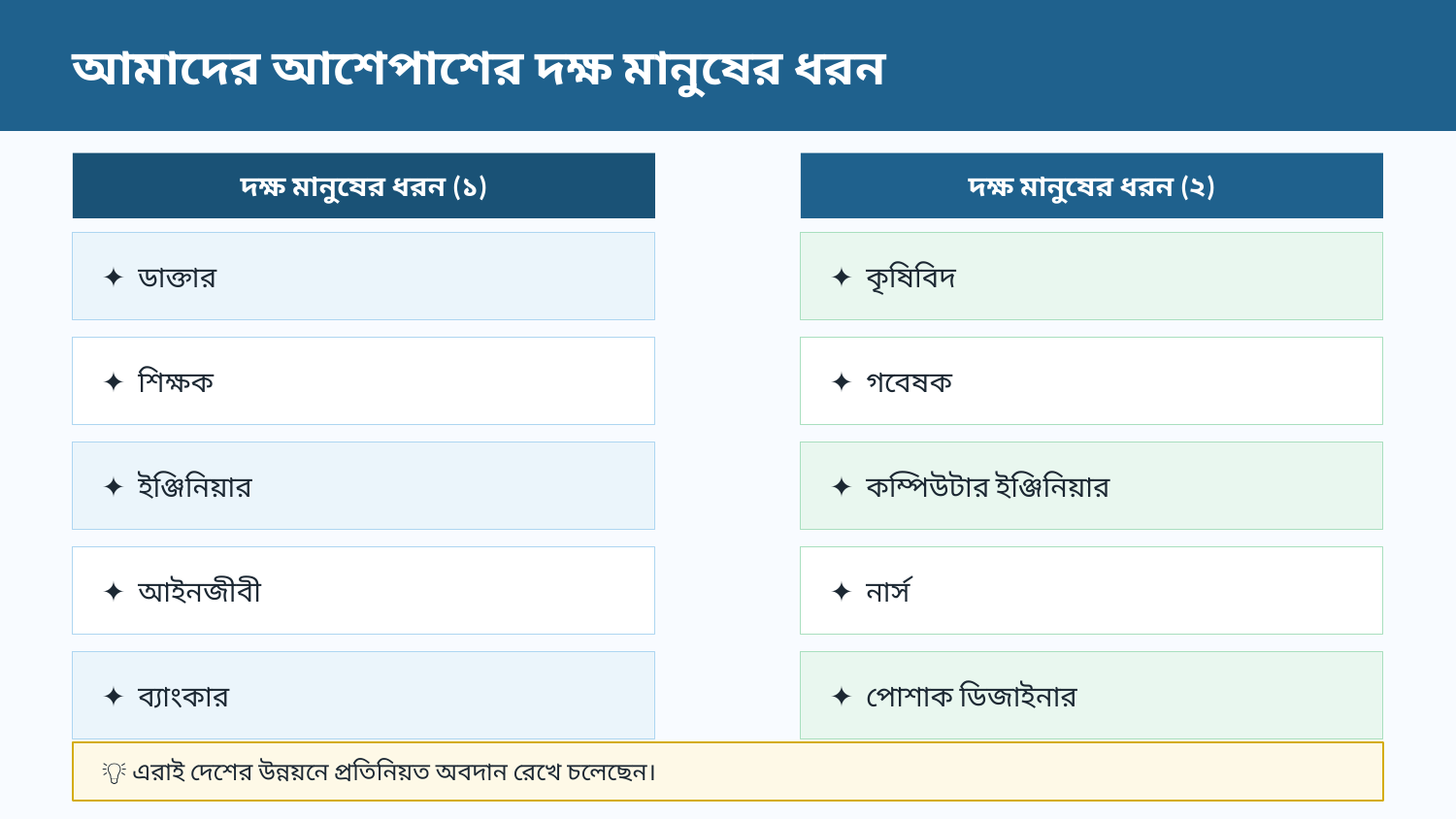

আমাদের আশেপাশের দক্ষ মানুষের ধরন

দক্ষ মানুষের ধরন (১)

দক্ষ মানুষের ধরন (২)

✦  ডাক্তার
✦  কৃষিবিদ

✦  শিক্ষক
✦  গবেষক

✦  ইঞ্জিনিয়ার
✦  কম্পিউটার ইঞ্জিনিয়ার

✦  আইনজীবী
✦  নার্স

✦  ব্যাংকার
✦  পোশাক ডিজাইনার

💡 এরাই দেশের উন্নয়নে প্রতিনিয়ত অবদান রেখে চলেছেন।